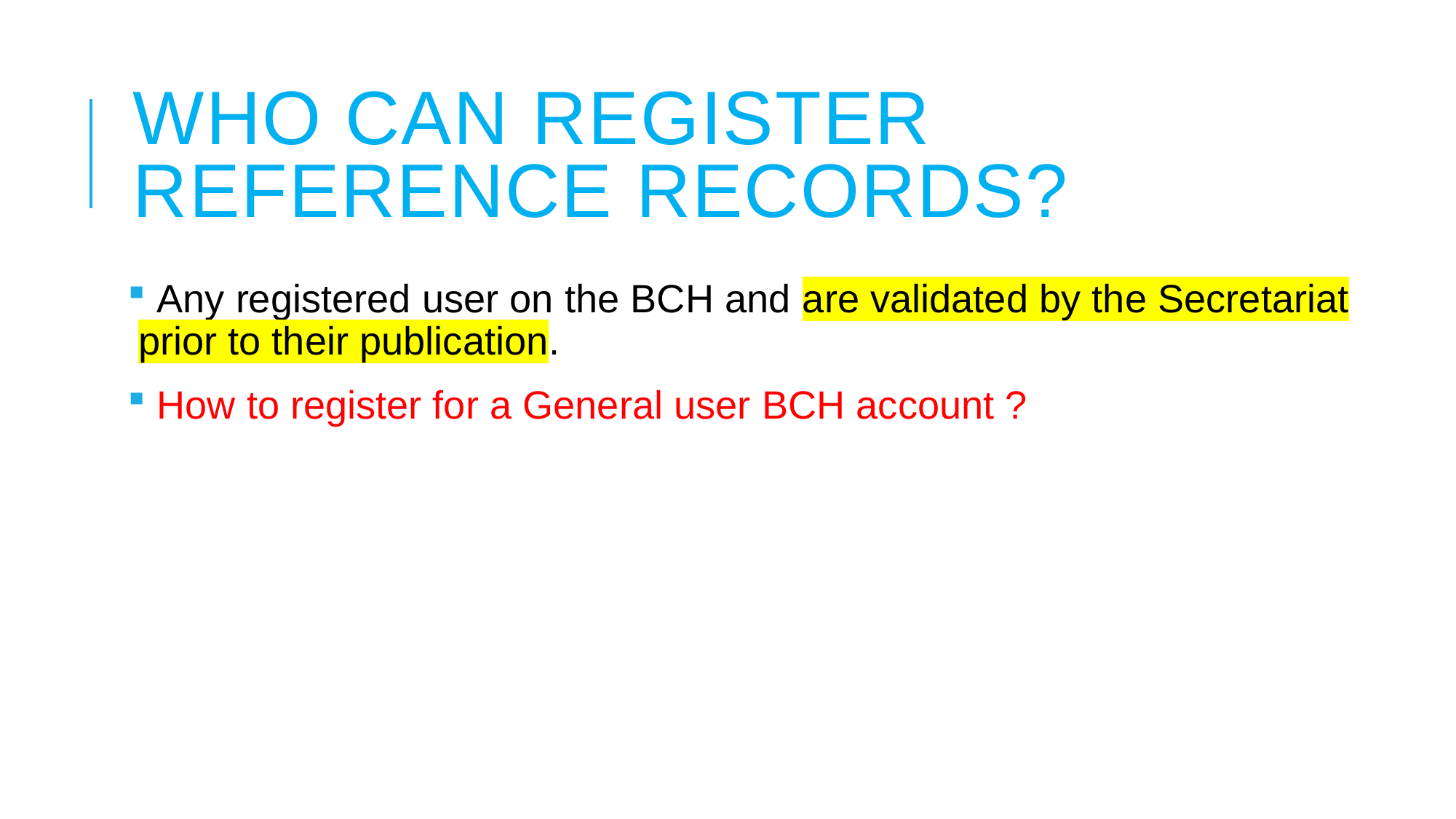

# Who can register reference records?
 Any registered user on the BCH and are validated by the Secretariat prior to their publication.
 How to register for a General user BCH account ?